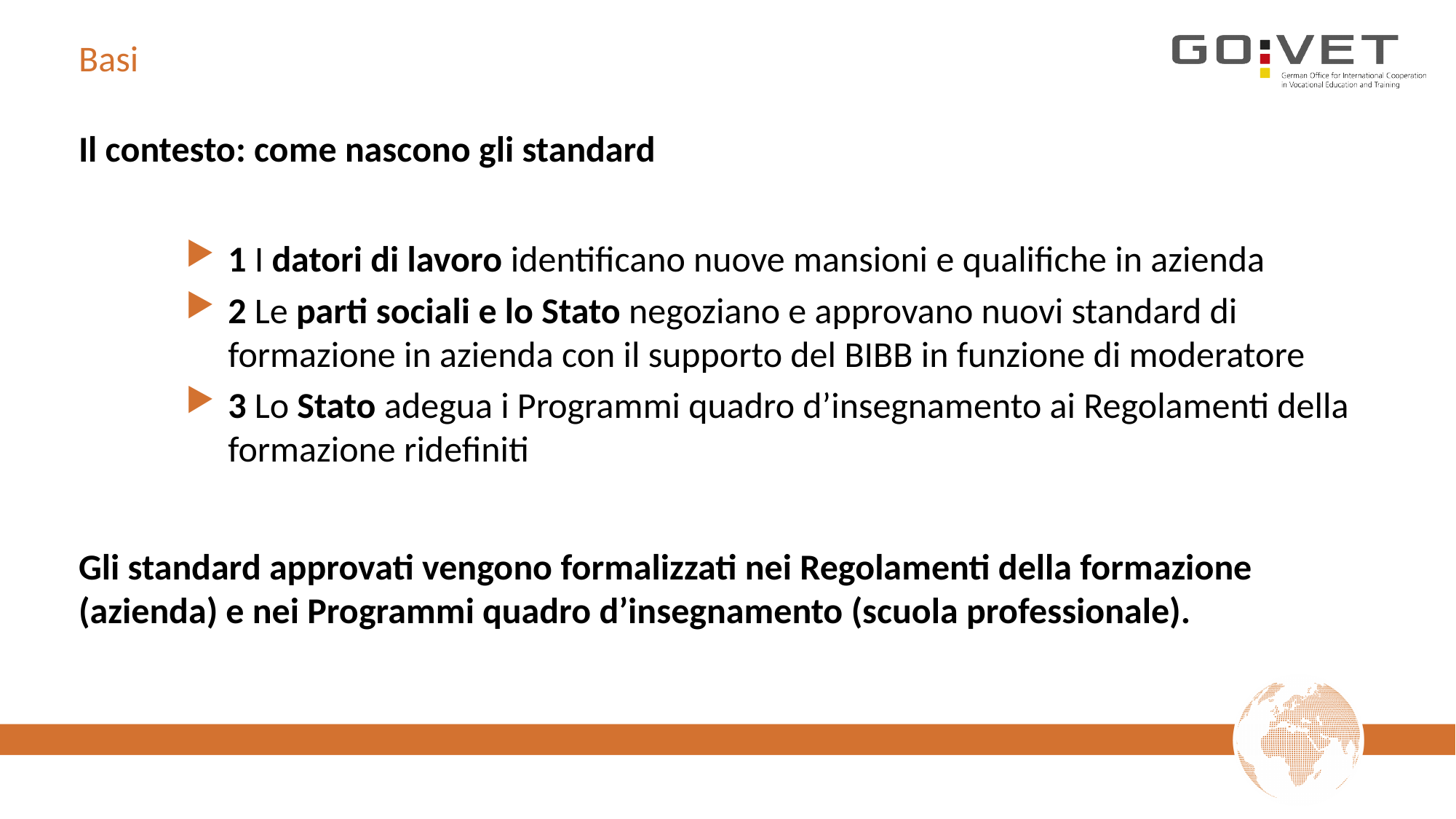

# Basi
Il contesto: come nascono gli standard

1 I datori di lavoro identificano nuove mansioni e qualifiche in azienda
2 Le parti sociali e lo Stato negoziano e approvano nuovi standard di formazione in azienda con il supporto del BIBB in funzione di moderatore
3 Lo Stato adegua i Programmi quadro d’insegnamento ai Regolamenti della formazione ridefiniti

Gli standard approvati vengono formalizzati nei Regolamenti della formazione (azienda) e nei Programmi quadro d’insegnamento (scuola professionale).